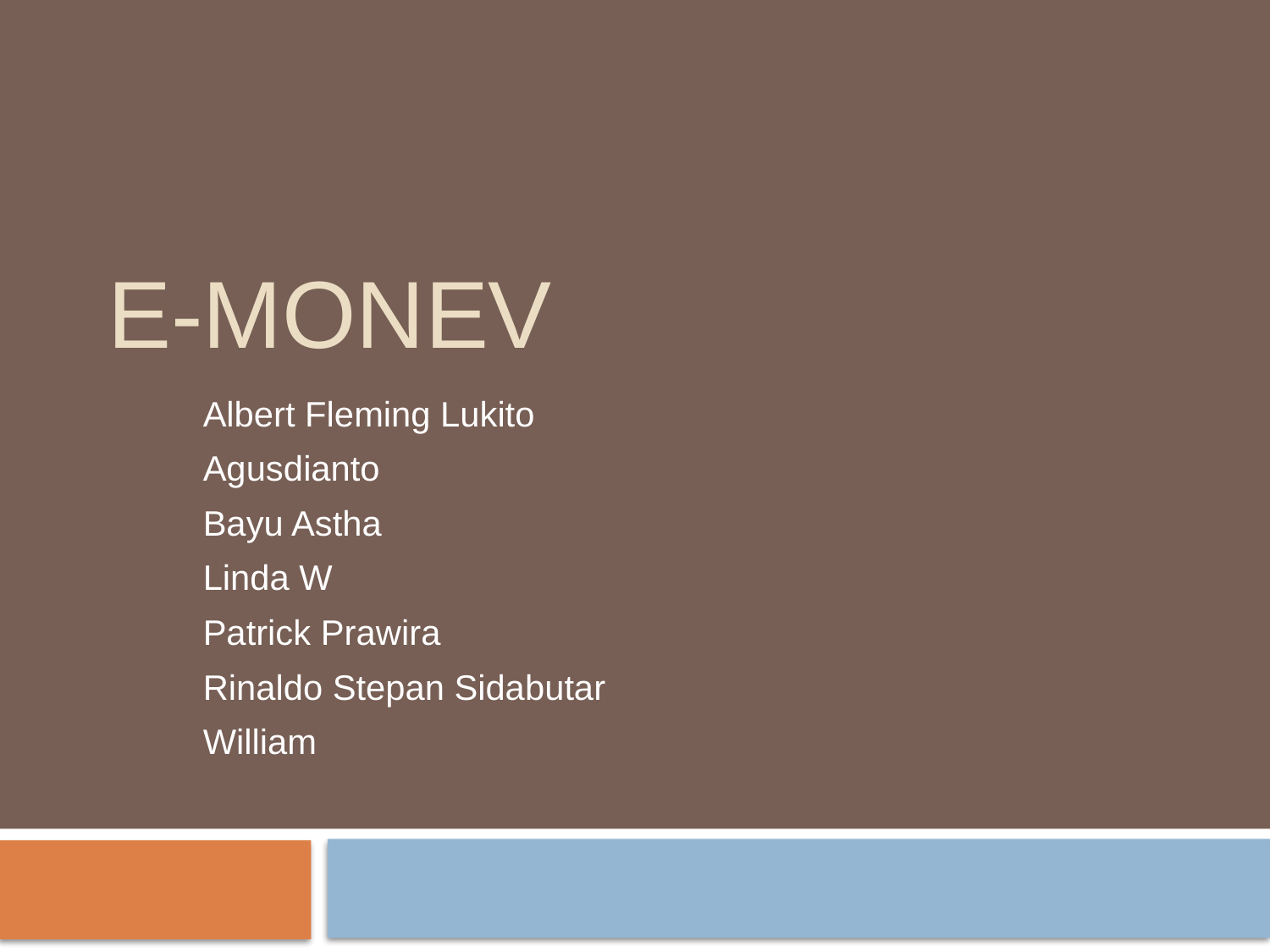

# E-Monev
Albert Fleming Lukito
Agusdianto
Bayu Astha
Linda W
Patrick Prawira
Rinaldo Stepan Sidabutar
William